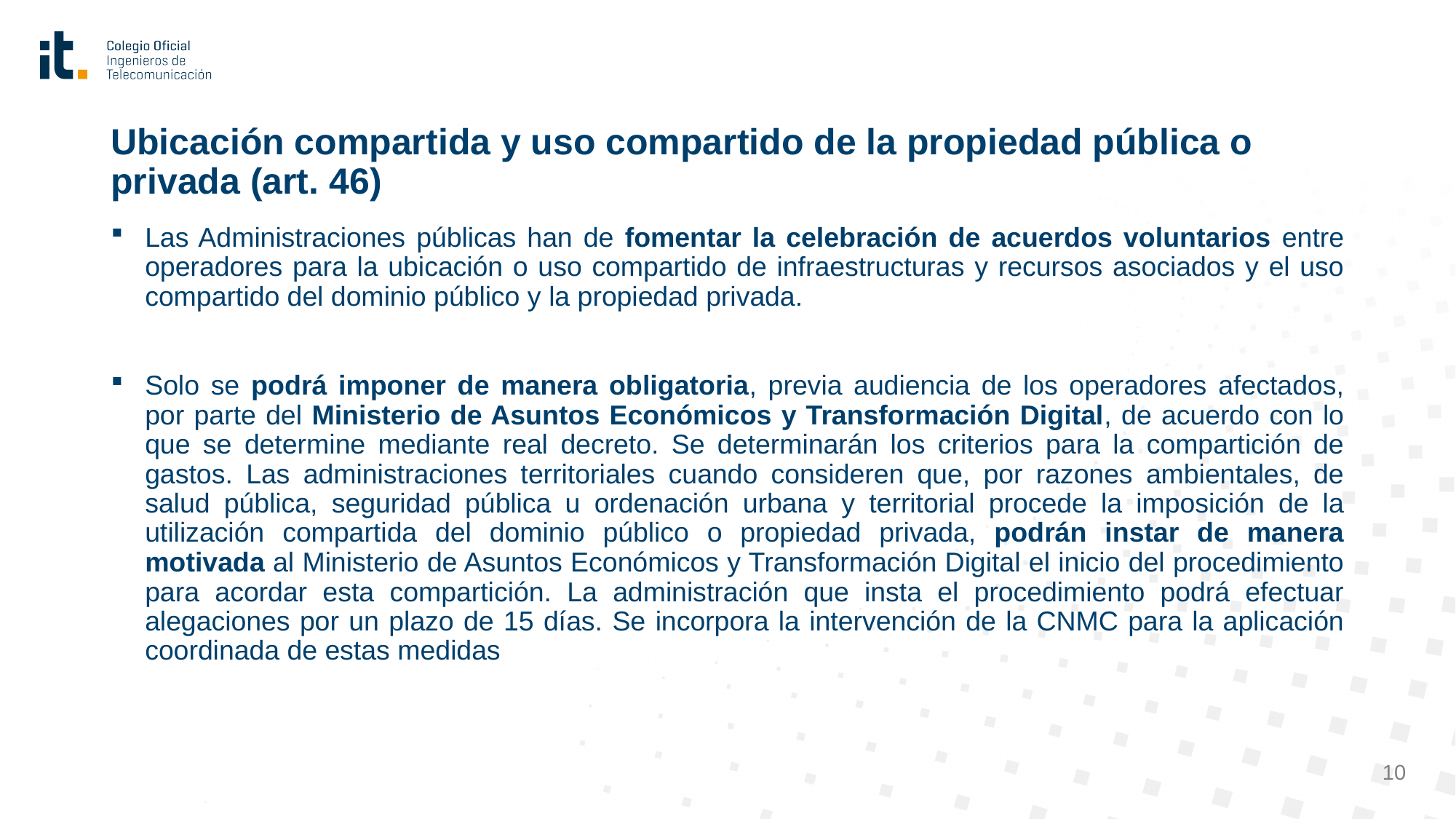

# Ubicación compartida y uso compartido de la propiedad pública o privada (art. 46)
Las Administraciones públicas han de fomentar la celebración de acuerdos voluntarios entre operadores para la ubicación o uso compartido de infraestructuras y recursos asociados y el uso compartido del dominio público y la propiedad privada.

Solo se podrá imponer de manera obligatoria, previa audiencia de los operadores afectados, por parte del Ministerio de Asuntos Económicos y Transformación Digital, de acuerdo con lo que se determine mediante real decreto. Se determinarán los criterios para la compartición de gastos. Las administraciones territoriales cuando consideren que, por razones ambientales, de salud pública, seguridad pública u ordenación urbana y territorial procede la imposición de la utilización compartida del dominio público o propiedad privada, podrán instar de manera motivada al Ministerio de Asuntos Económicos y Transformación Digital el inicio del procedimiento para acordar esta compartición. La administración que insta el procedimiento podrá efectuar alegaciones por un plazo de 15 días. Se incorpora la intervención de la CNMC para la aplicación coordinada de estas medidas